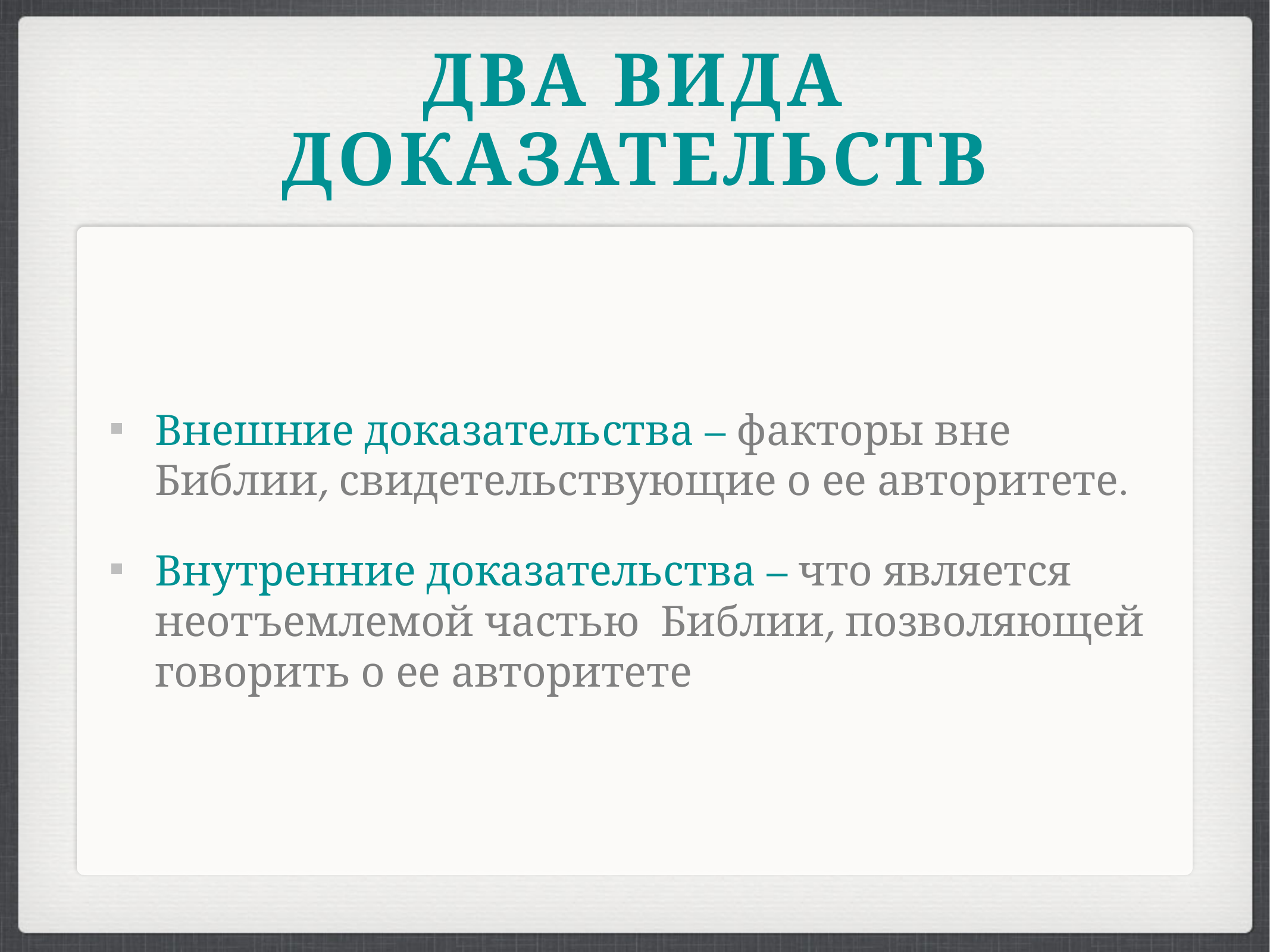

# Два вида доказательств
Внешние доказательства – факторы вне Библии, свидетельствующие о ее авторитете.
Внутренние доказательства – что является неотъемлемой частью  Библии, позволяющей говорить о ее авторитете